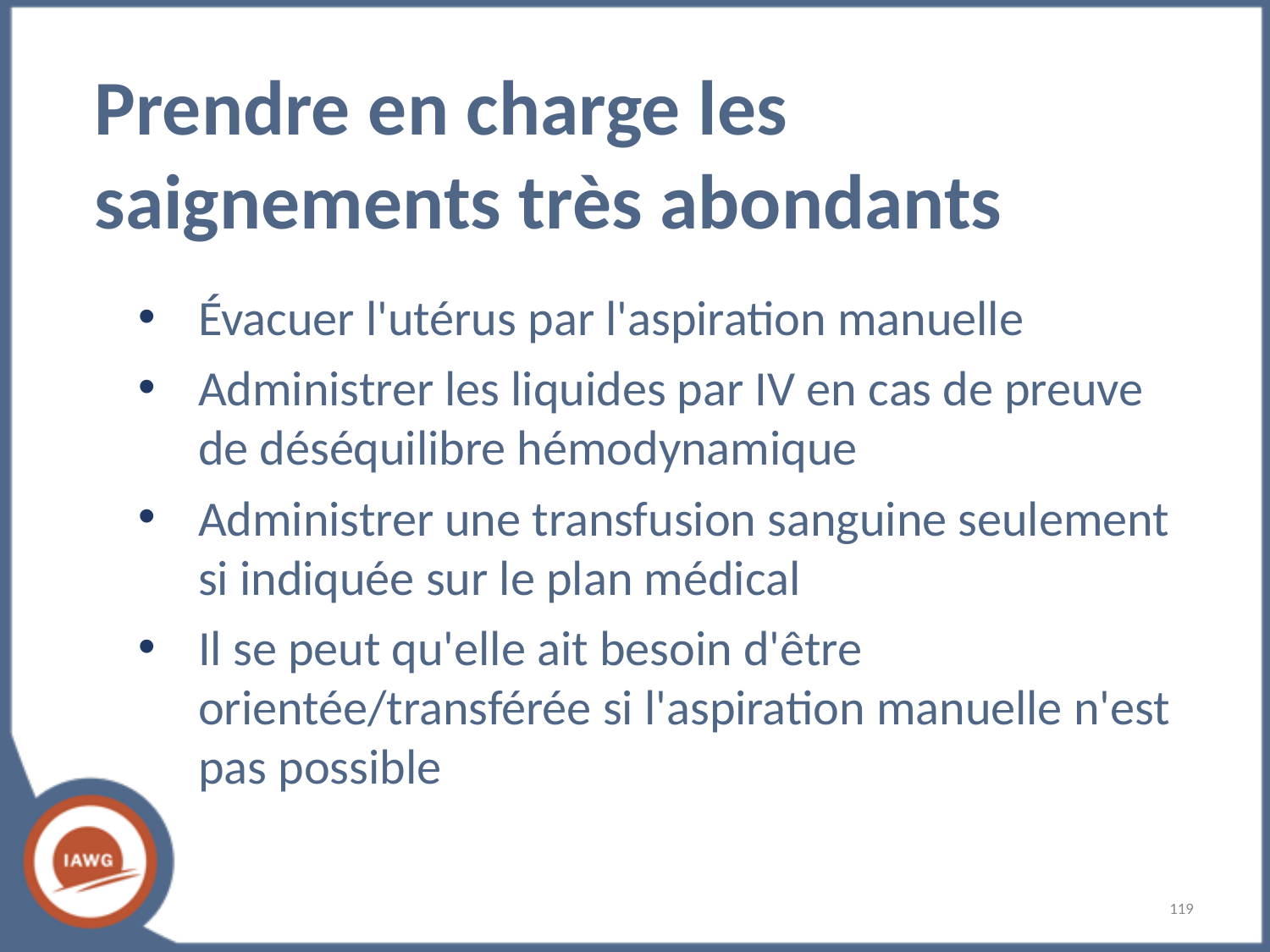

# Prendre en charge les saignements très abondants
Évacuer l'utérus par l'aspiration manuelle
Administrer les liquides par IV en cas de preuve de déséquilibre hémodynamique
Administrer une transfusion sanguine seulement si indiquée sur le plan médical
Il se peut qu'elle ait besoin d'être orientée/transférée si l'aspiration manuelle n'est pas possible
119